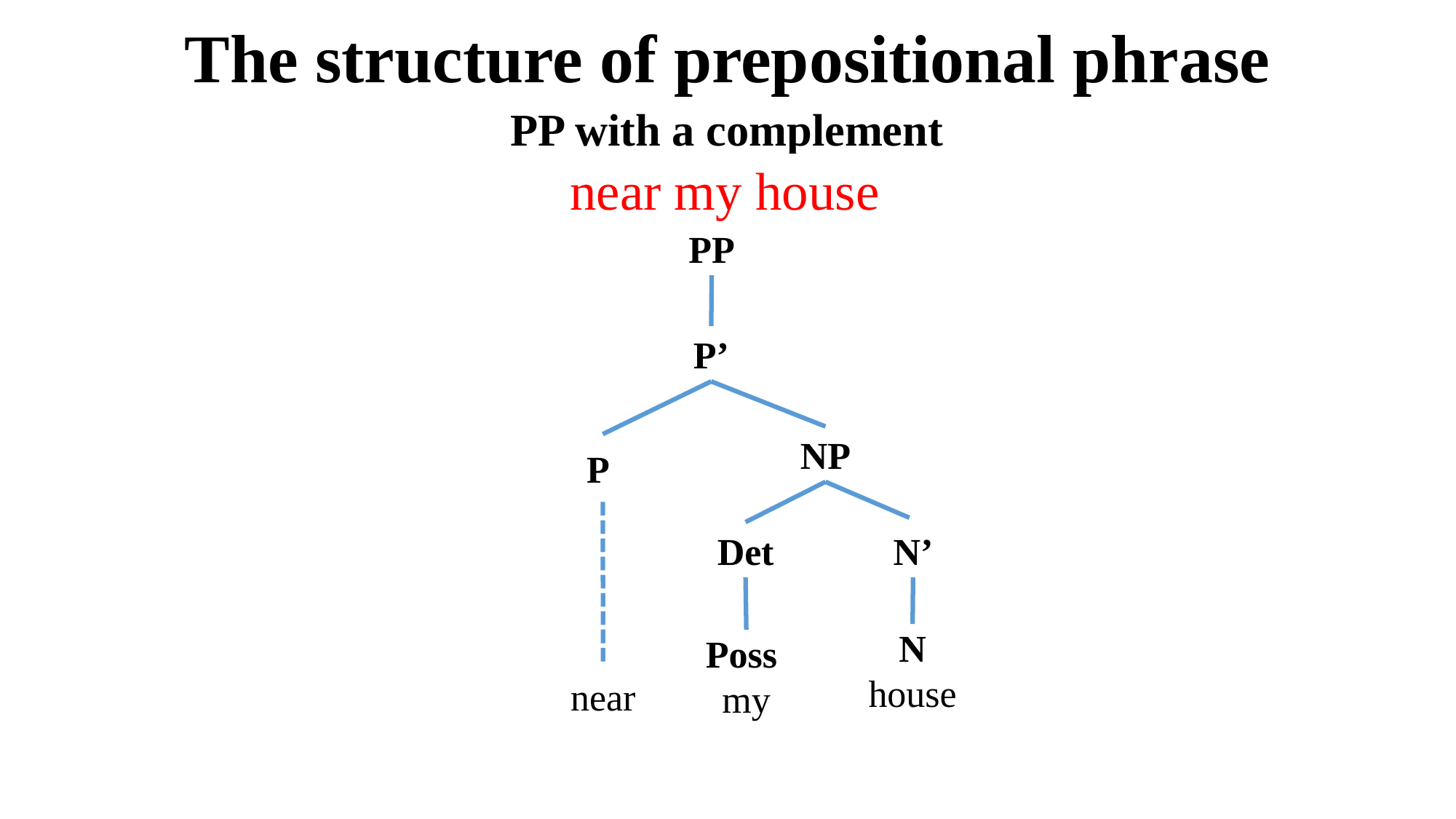

# The structure of prepositional phrase
PP with a complement

near my house
PP
P’
NP
P
Det
N’
N
house
Poss
my
near